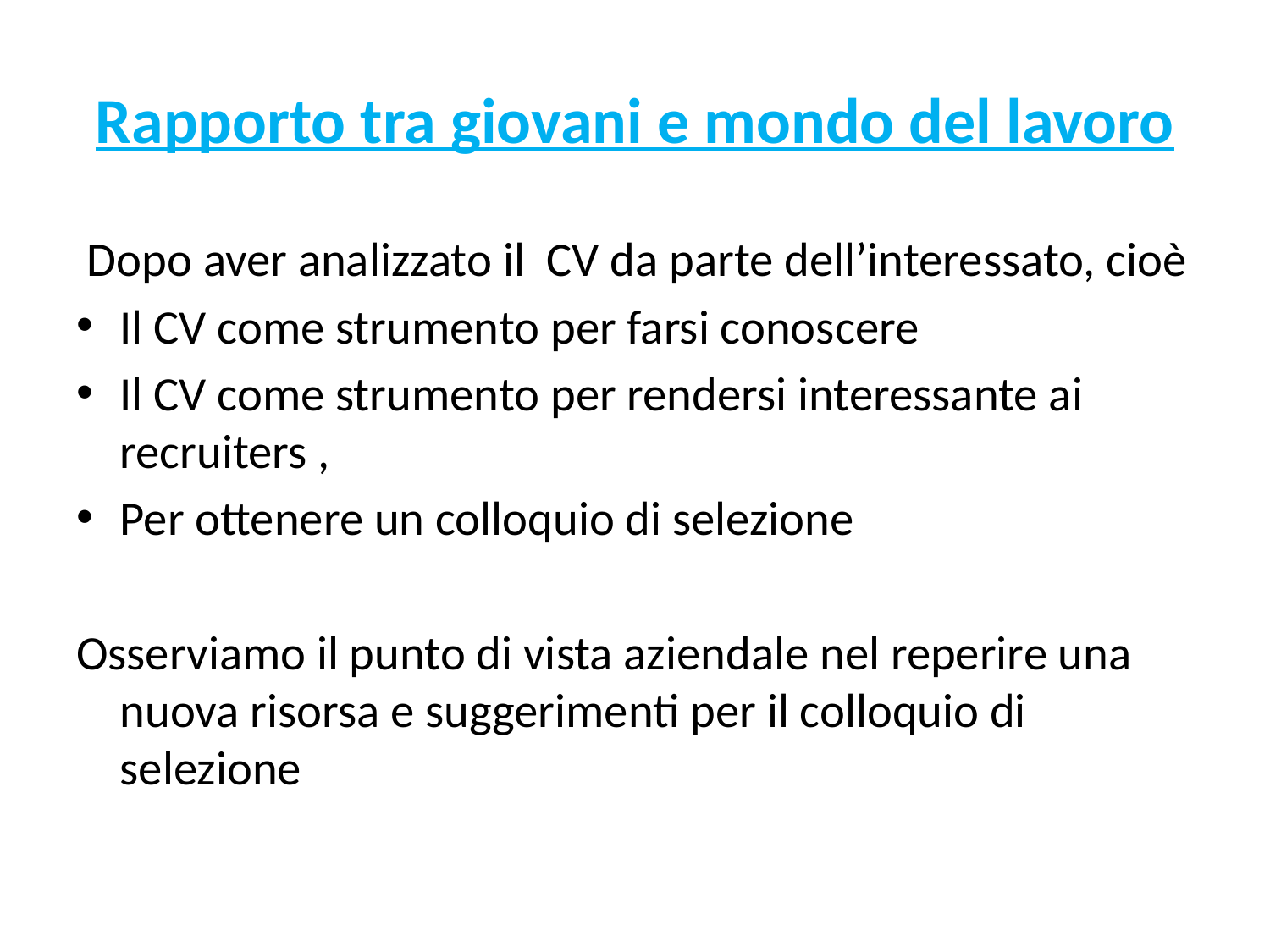

# Rapporto tra giovani e mondo del lavoro
 Dopo aver analizzato il  CV da parte dell’interessato, cioè
Il CV come strumento per farsi conoscere
Il CV come strumento per rendersi interessante ai recruiters ,
Per ottenere un colloquio di selezione

Osserviamo il punto di vista aziendale nel reperire una nuova risorsa e suggerimenti per il colloquio di selezione